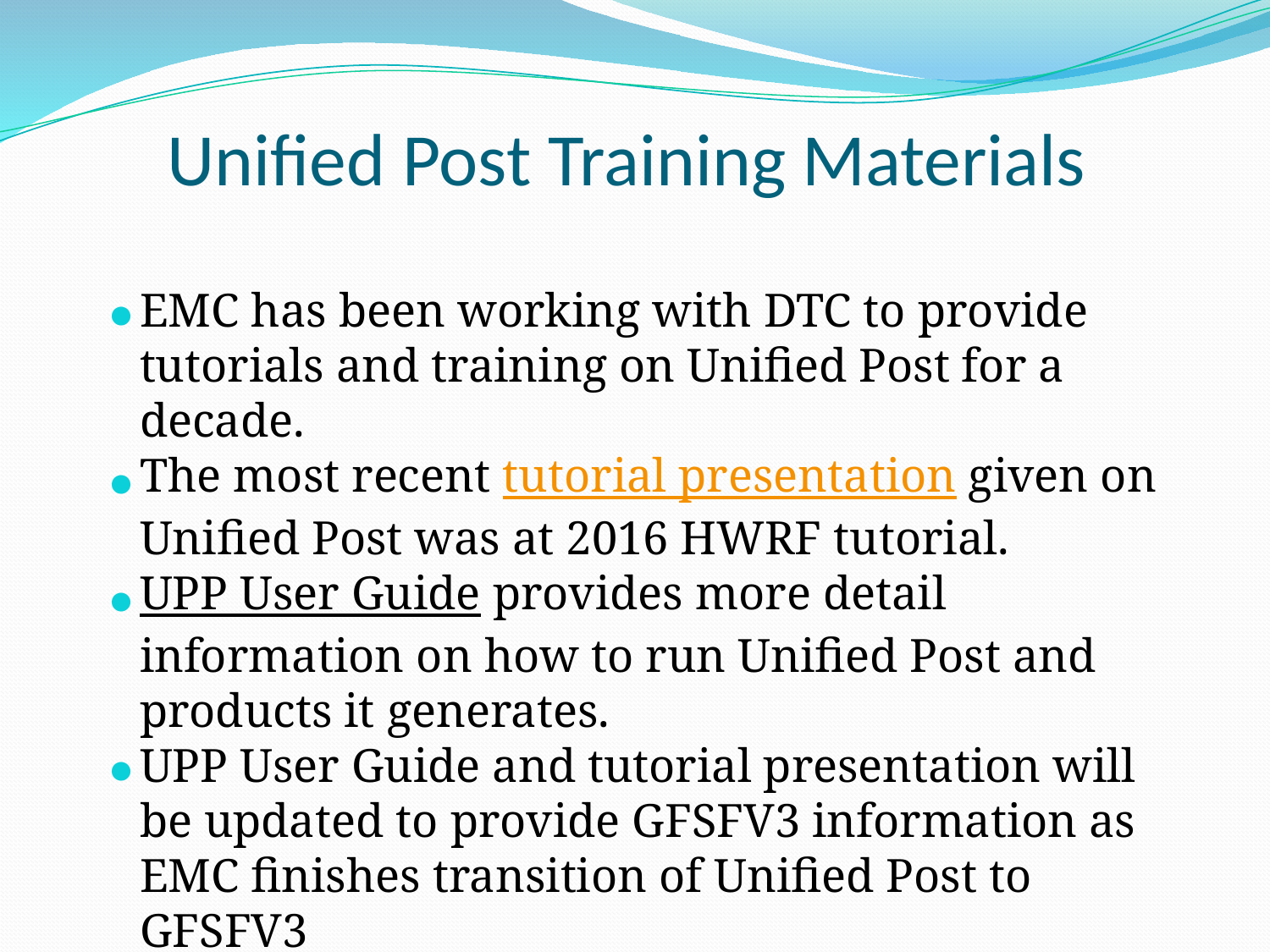

# Unified Post Training Materials
EMC has been working with DTC to provide tutorials and training on Unified Post for a decade.
The most recent tutorial presentation given on Unified Post was at 2016 HWRF tutorial.
UPP User Guide provides more detail information on how to run Unified Post and products it generates.
UPP User Guide and tutorial presentation will be updated to provide GFSFV3 information as EMC finishes transition of Unified Post to GFSFV3